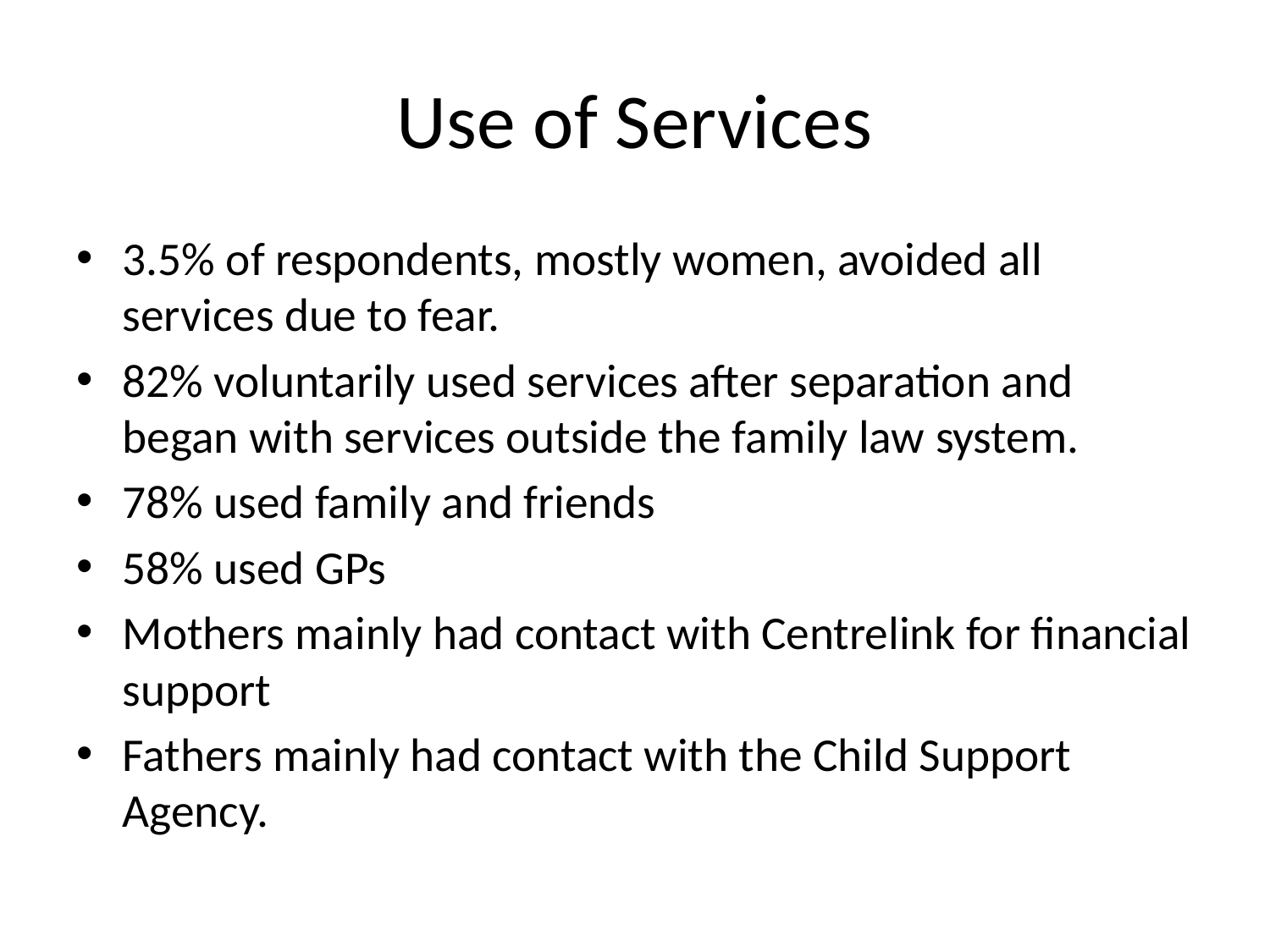

# Use of Services
3.5% of respondents, mostly women, avoided all services due to fear.
82% voluntarily used services after separation and began with services outside the family law system.
78% used family and friends
58% used GPs
Mothers mainly had contact with Centrelink for financial support
Fathers mainly had contact with the Child Support Agency.